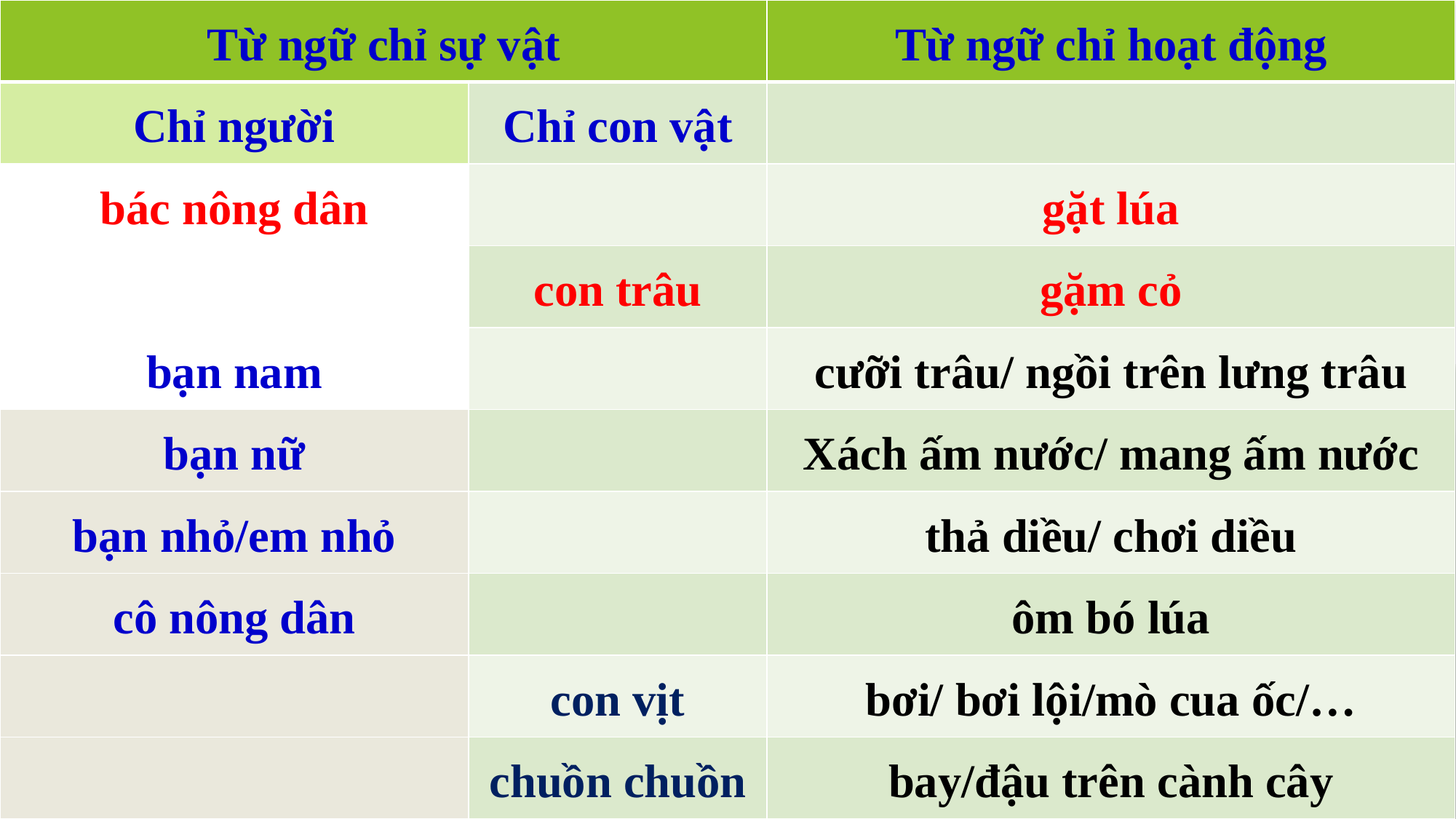

| Từ ngữ chỉ sự vật |  | Từ ngữ chỉ hoạt động |
| --- | --- | --- |
| Chỉ người | Chỉ con vật |  |
| bác nông dân |  | gặt lúa |
|  | con trâu | gặm cỏ |
| bạn nam |  | cưỡi trâu/ ngồi trên lưng trâu |
| bạn nữ |  | Xách ấm nước/ mang ấm nước |
| bạn nhỏ/em nhỏ |  | thả diều/ chơi diều |
| cô nông dân |  | ôm bó lúa |
|  | con vịt | bơi/ bơi lội/mò cua ốc/… |
|  | chuồn chuồn | bay/đậu trên cành cây |